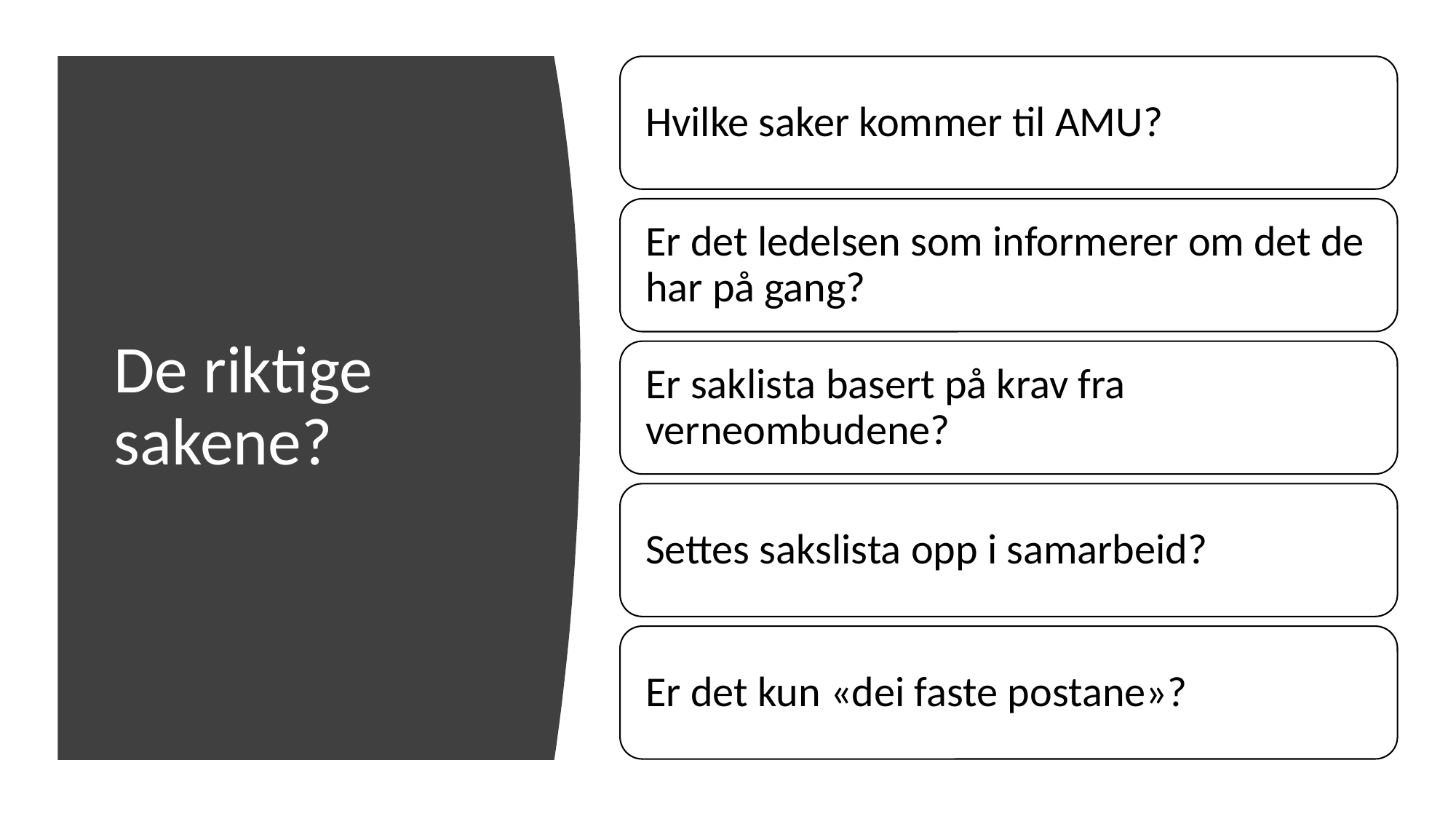

Hvilke saker kommer til AMU?
Er det ledelsen som informerer om det de har på gang?
Er saklista basert på krav fra verneombudene?
Settes sakslista opp i samarbeid?
Er det kun «dei faste postane»?

# De riktige sakene?